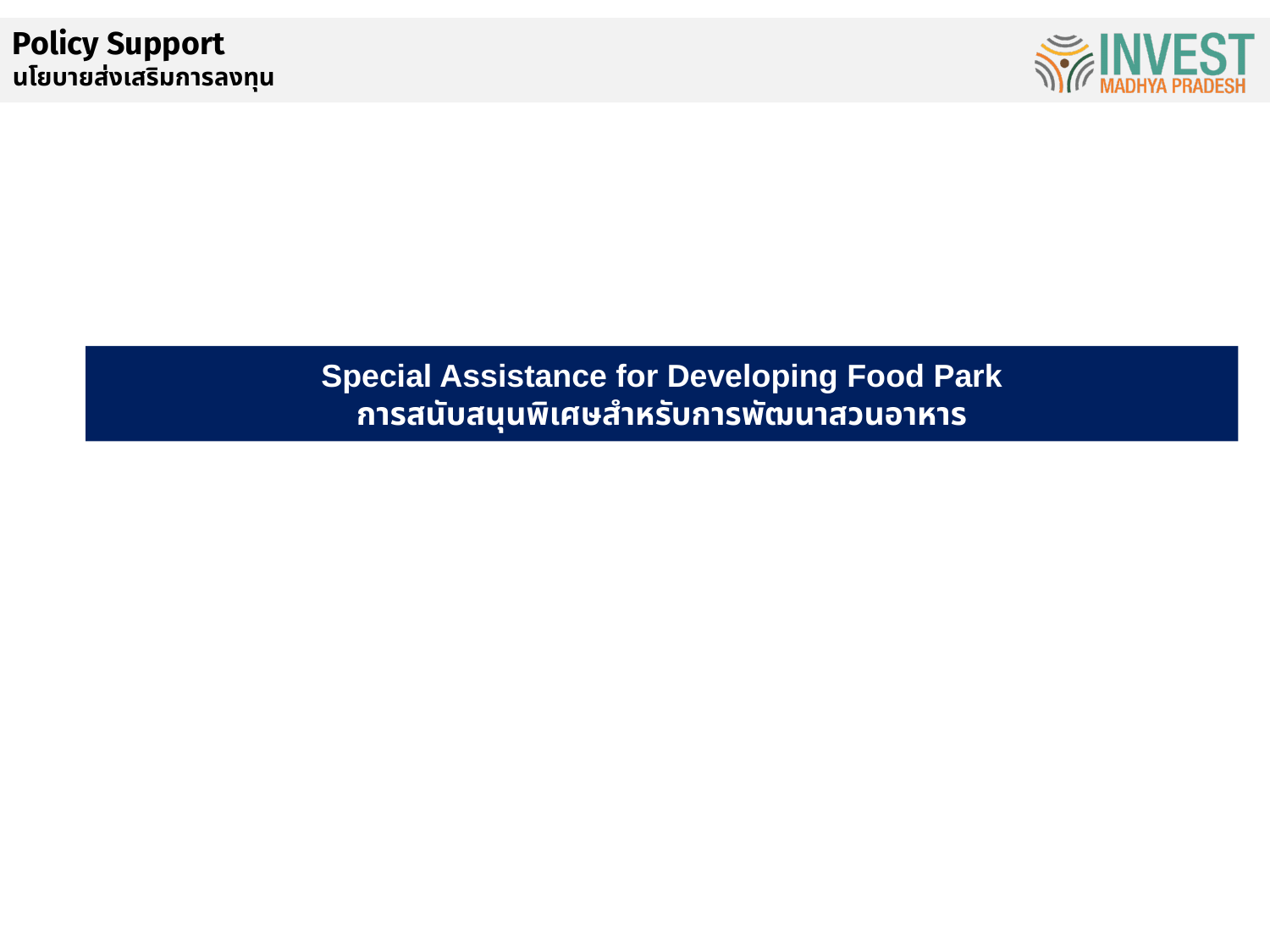

Policy Support
นโยบายส่งเสริมการลงทุน

Special Assistance for Developing Food Park
การสนับสนุนพิเศษสำหรับการพัฒนาสวนอาหาร